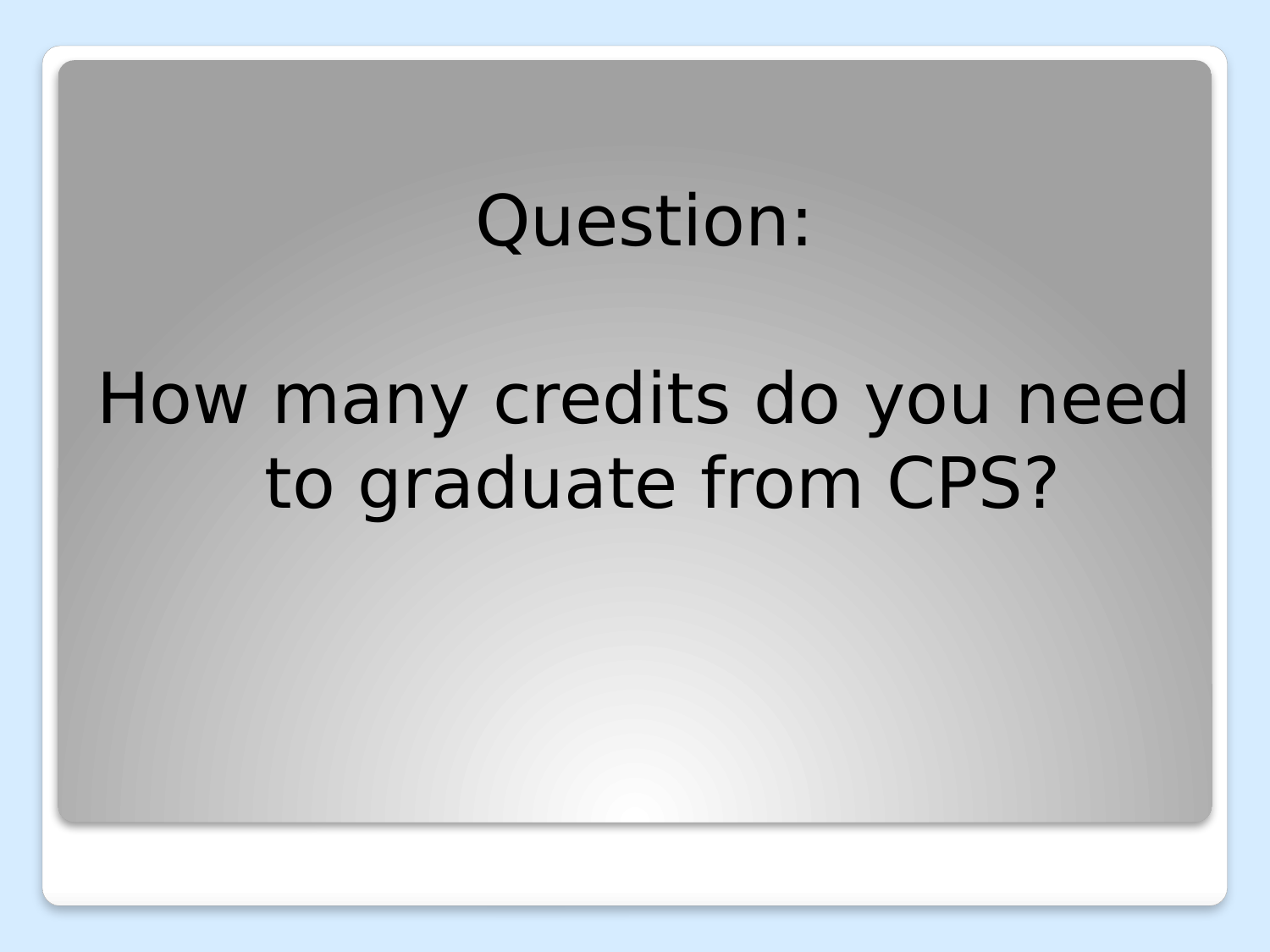

Question:

How many credits do you need to graduate from CPS?
#